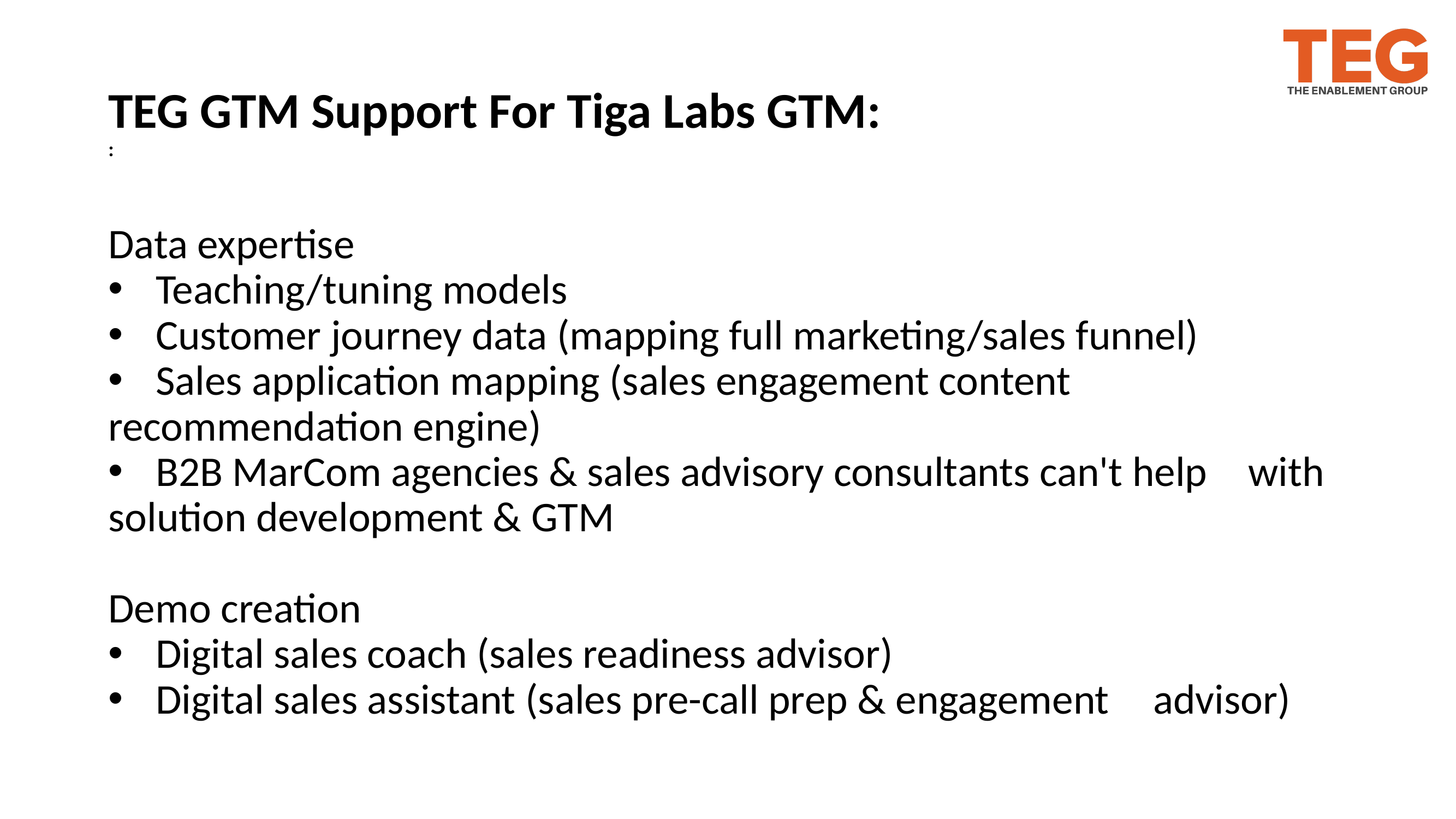

# TEG GTM Support For Tiga Labs GTM: :
Data expertise
	Teaching/tuning models
	Customer journey data (mapping full marketing/sales funnel)
	Sales application mapping (sales engagement content 	recommendation engine)
	B2B MarCom agencies & sales advisory consultants can't help 	with solution development & GTM

Demo creation
	Digital sales coach (sales readiness advisor)
	Digital sales assistant (sales pre-call prep & engagement 	advisor)